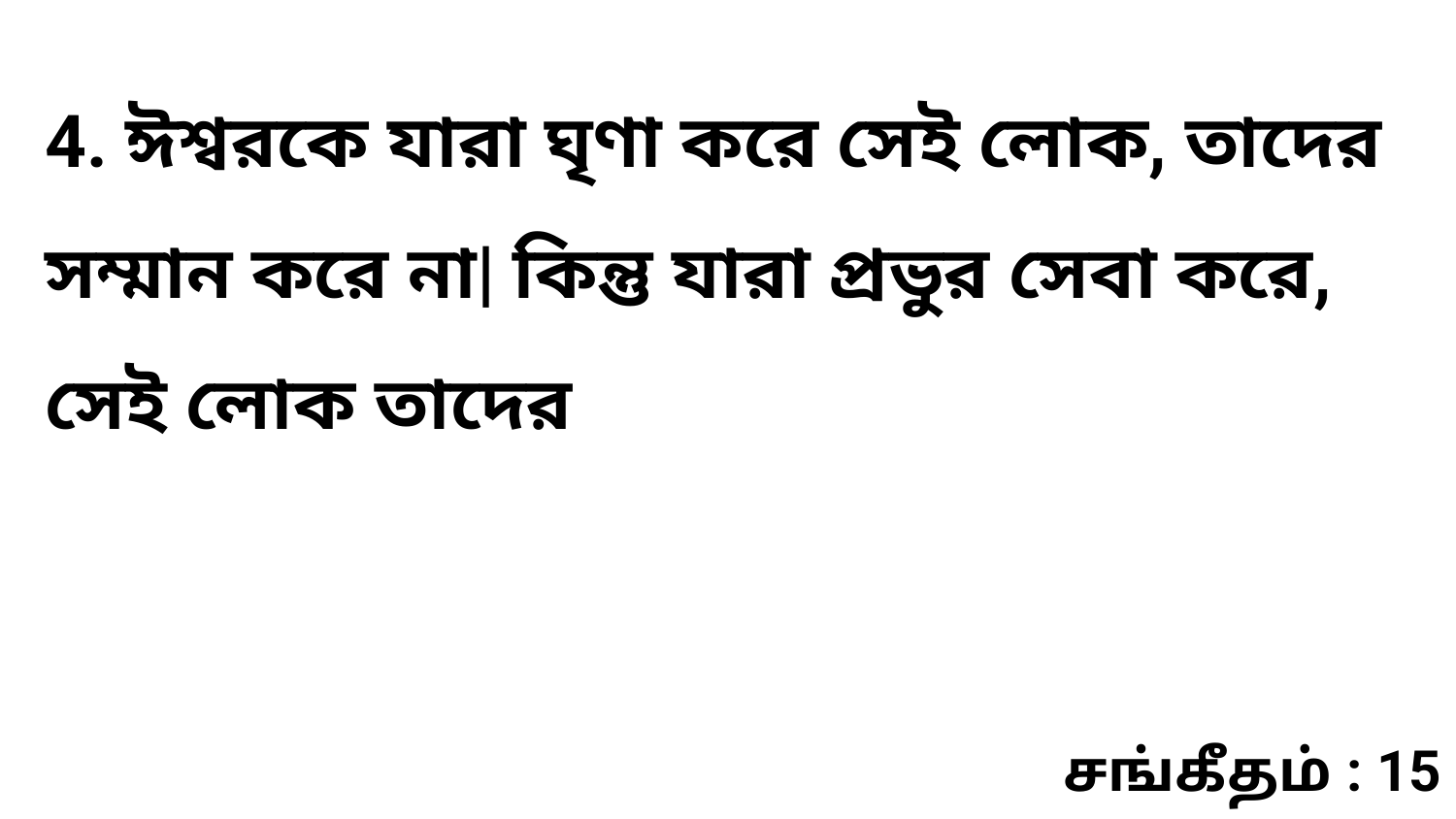

4. ঈশ্বরকে যারা ঘৃণা করে সেই লোক, তাদের সম্মান করে না| কিন্তু যারা প্রভুর সেবা করে, সেই লোক তাদের
சங்கீதம் : 15